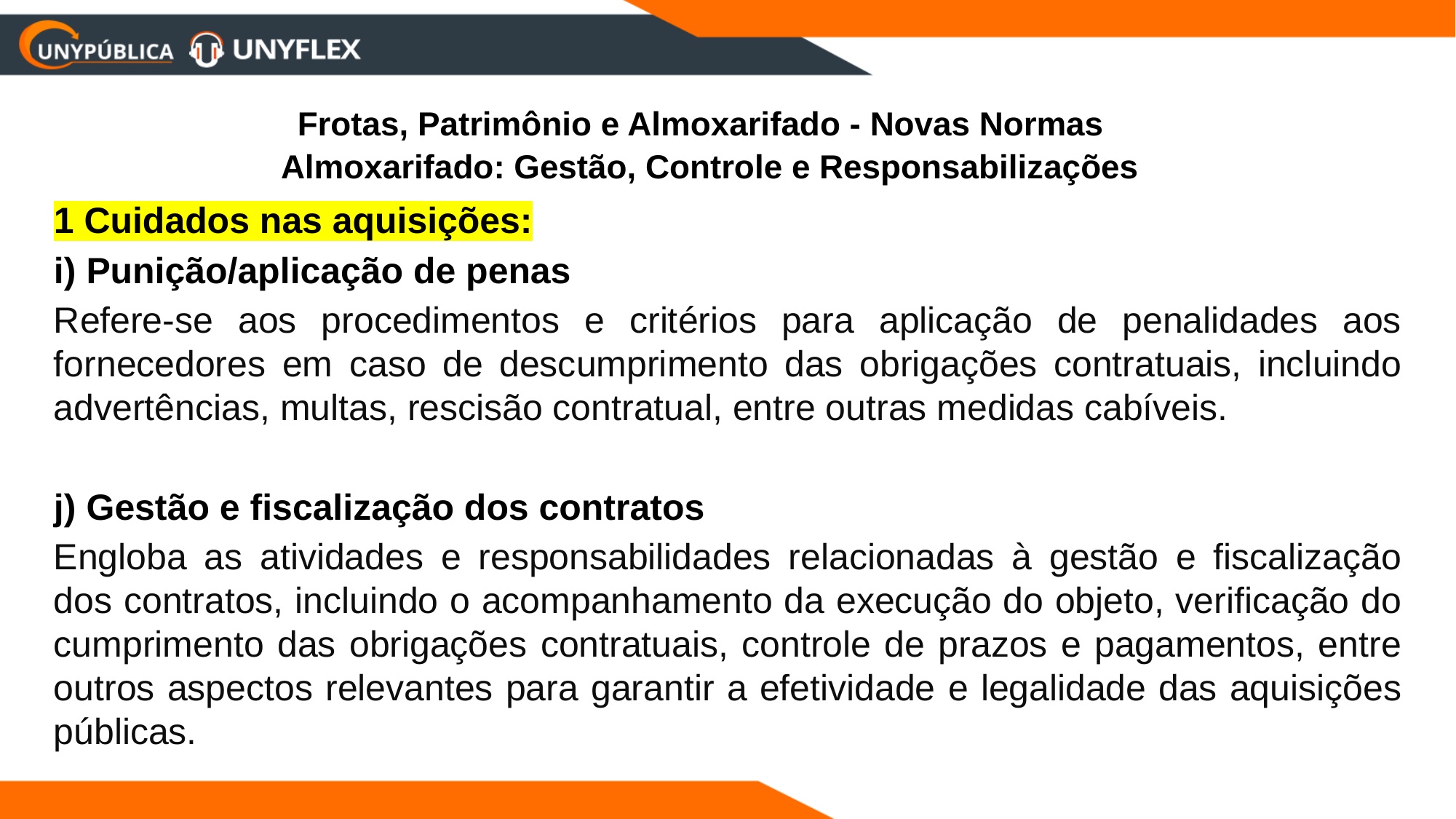

Frotas, Patrimônio e Almoxarifado - Novas Normas
 Almoxarifado: Gestão, Controle e Responsabilizações
1 Cuidados nas aquisições:
i) Punição/aplicação de penas
Refere-se aos procedimentos e critérios para aplicação de penalidades aos fornecedores em caso de descumprimento das obrigações contratuais, incluindo advertências, multas, rescisão contratual, entre outras medidas cabíveis.

j) Gestão e fiscalização dos contratos
Engloba as atividades e responsabilidades relacionadas à gestão e fiscalização dos contratos, incluindo o acompanhamento da execução do objeto, verificação do cumprimento das obrigações contratuais, controle de prazos e pagamentos, entre outros aspectos relevantes para garantir a efetividade e legalidade das aquisições públicas.